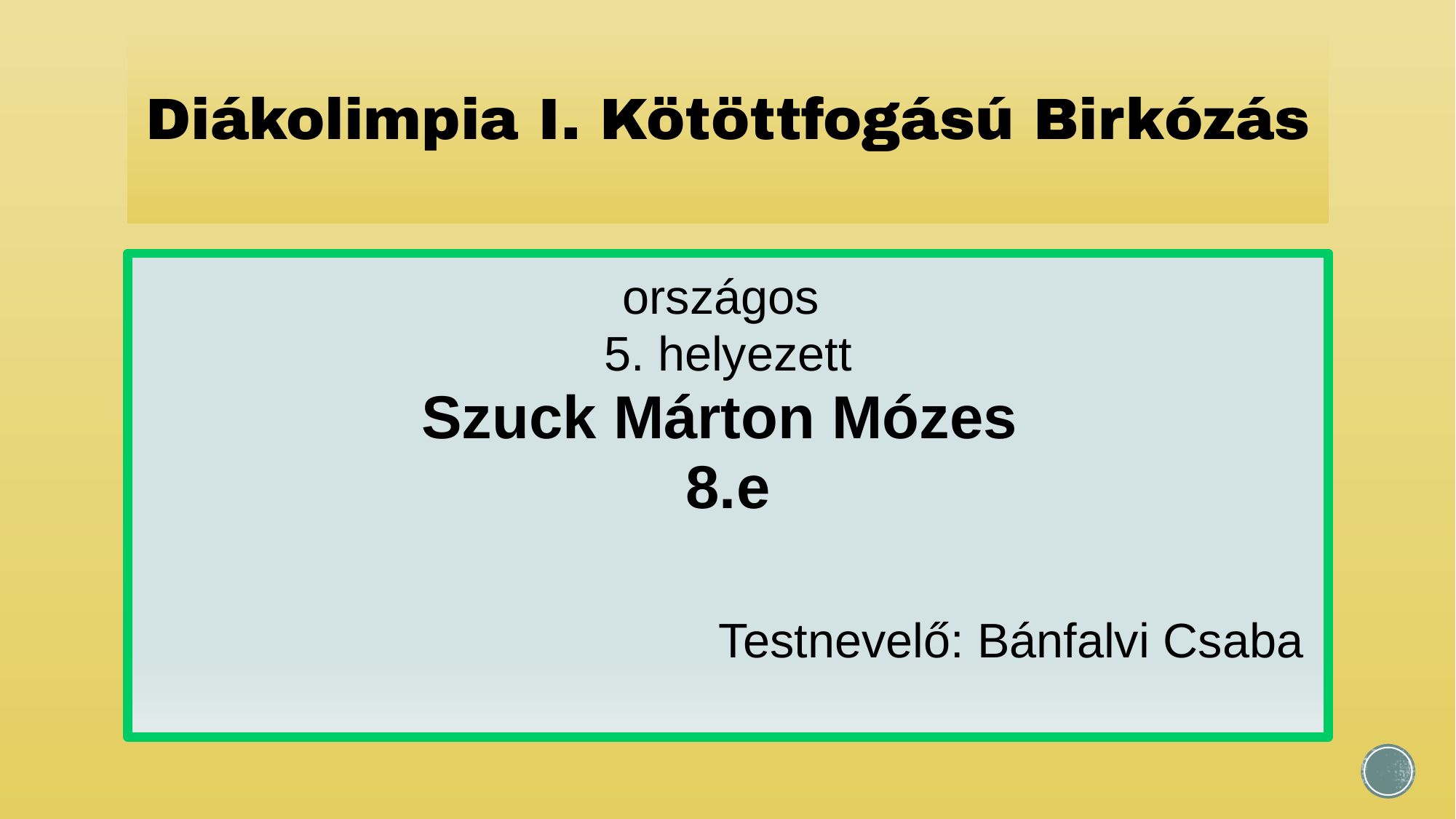

# Diákolimpia I. Kötöttfogású Birkózás

országos
5. helyezett
Szuck Márton Mózes
8.e

Testnevelő: Bánfalvi Csaba